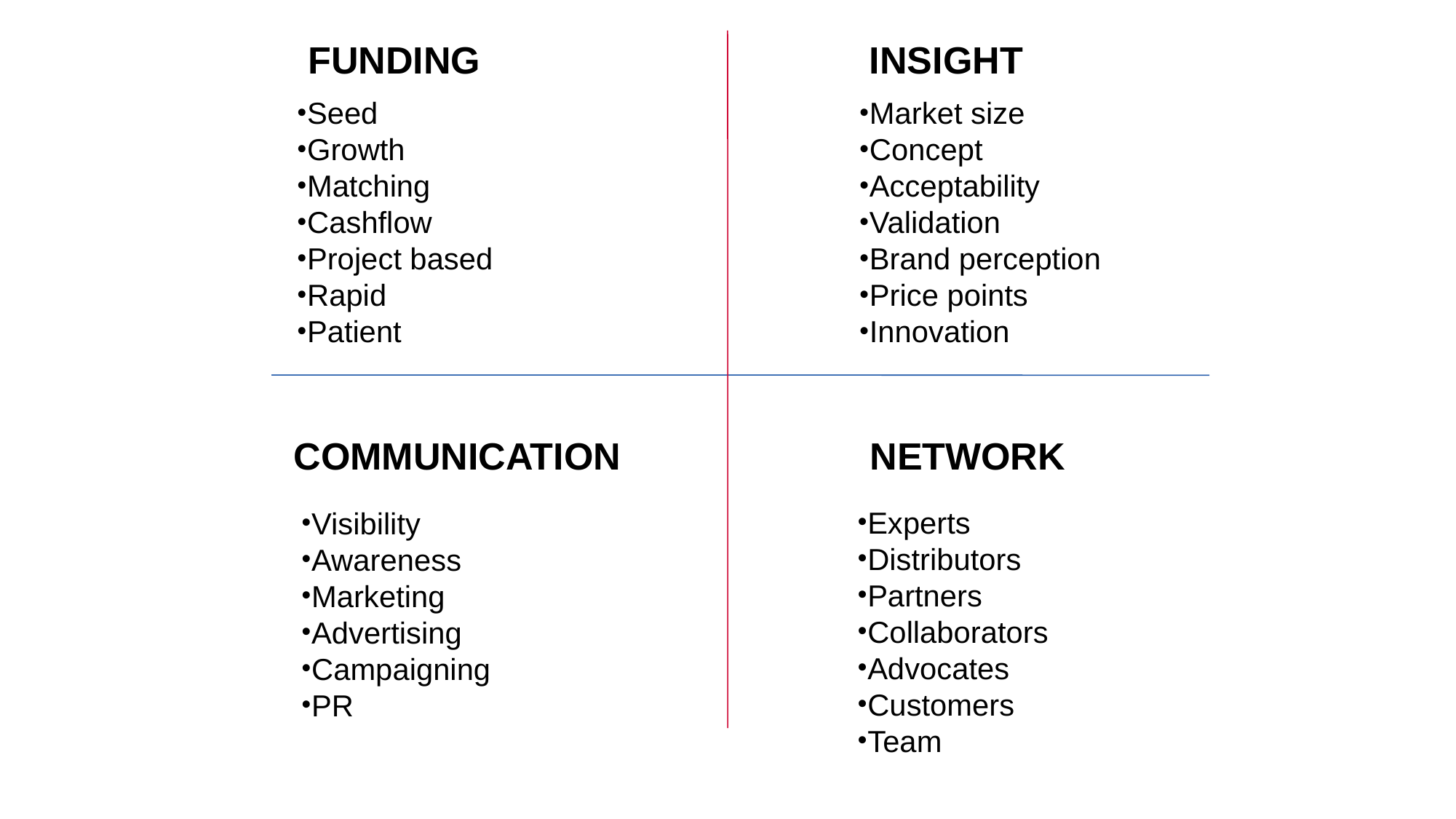

FUNDING

INSIGHT
Seed
Growth
Matching
Cashflow
Project based
Rapid
Patient
Market size
Concept
Acceptability
Validation
Brand perception
Price points
Innovation

COMMUNICATION
NETWORK
Experts
Distributors
Partners
Collaborators
Advocates
Customers
Team
Visibility
Awareness
Marketing
Advertising
Campaigning
PR